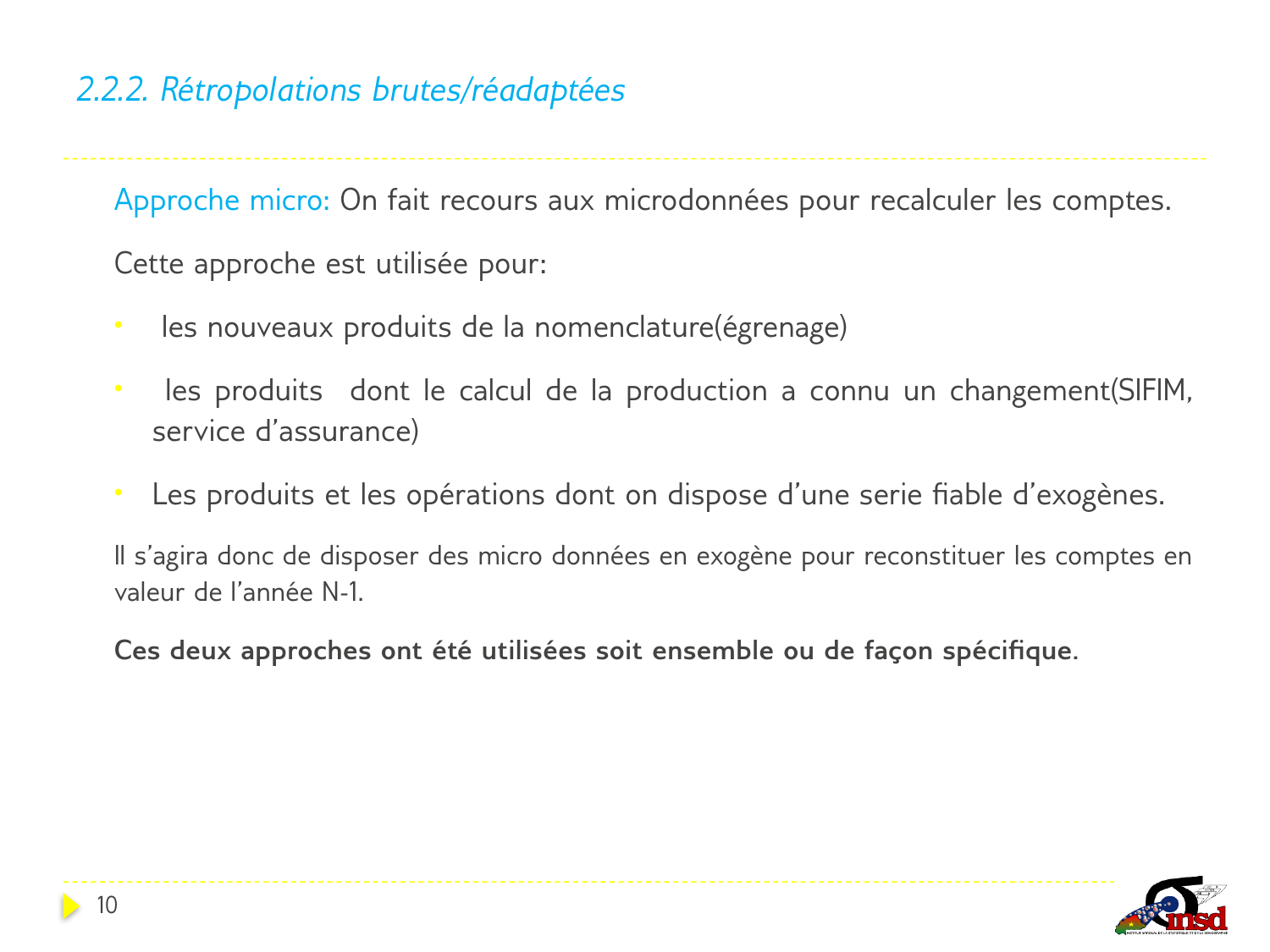

# 2.2.2. Rétropolations brutes/réadaptées
Approche micro: On fait recours aux microdonnées pour recalculer les comptes.
Cette approche est utilisée pour:
 les nouveaux produits de la nomenclature(égrenage)
 les produits  dont le calcul de la production a connu un changement(SIFIM, service d’assurance)
Les produits et les opérations dont on dispose d’une serie fiable d’exogènes.
Il s’agira donc de disposer des micro données en exogène pour reconstituer les comptes en valeur de l’année N-1.
Ces deux approches ont été utilisées soit ensemble ou de façon spécifique.

10